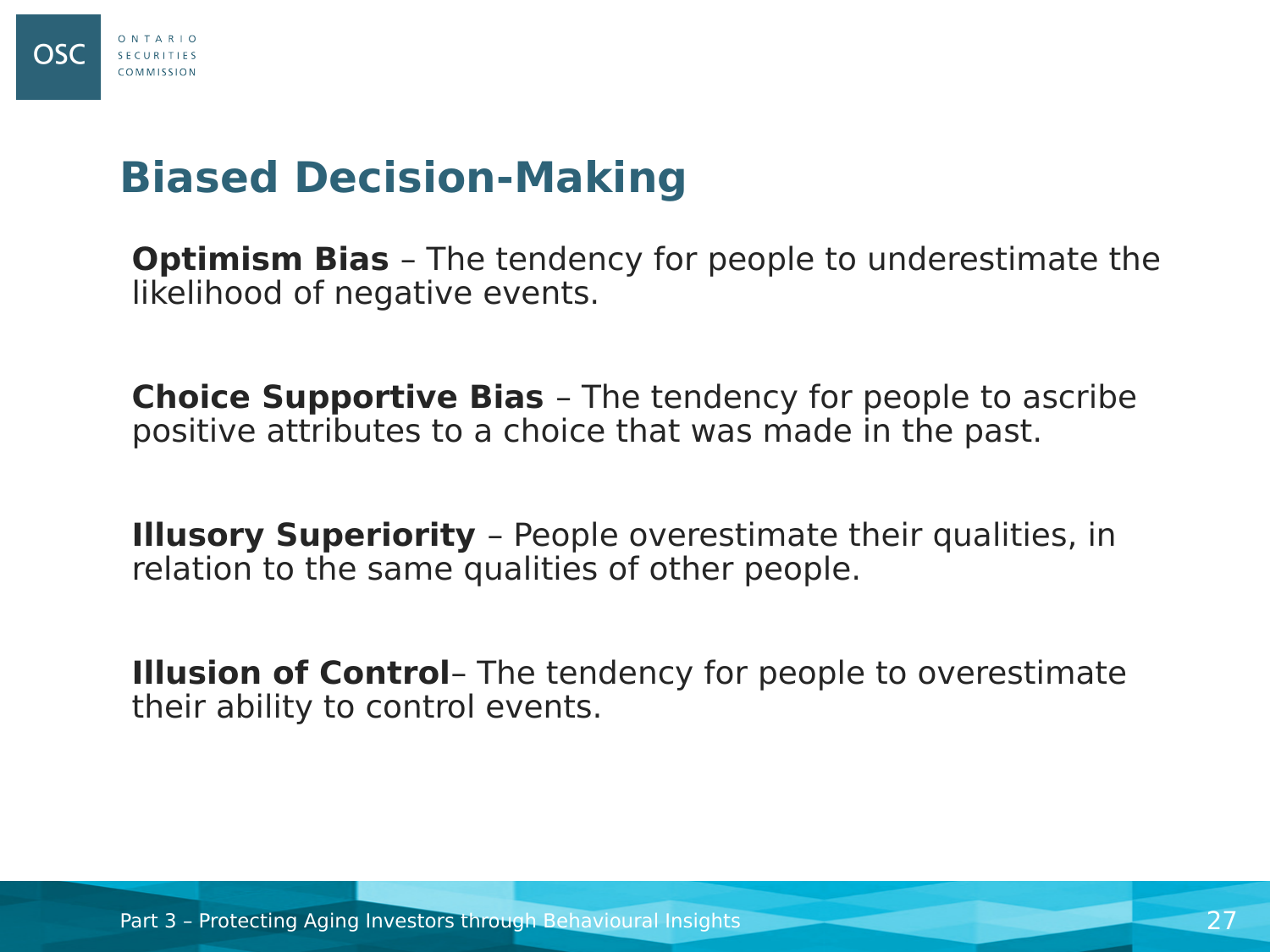

# Biased Decision-Making
Optimism Bias – The tendency for people to underestimate the likelihood of negative events.

Choice Supportive Bias – The tendency for people to ascribe positive attributes to a choice that was made in the past.

Illusory Superiority – People overestimate their qualities, in relation to the same qualities of other people.

Illusion of Control– The tendency for people to overestimate their ability to control events.

27
Part 3 – Protecting Aging Investors through Behavioural Insights